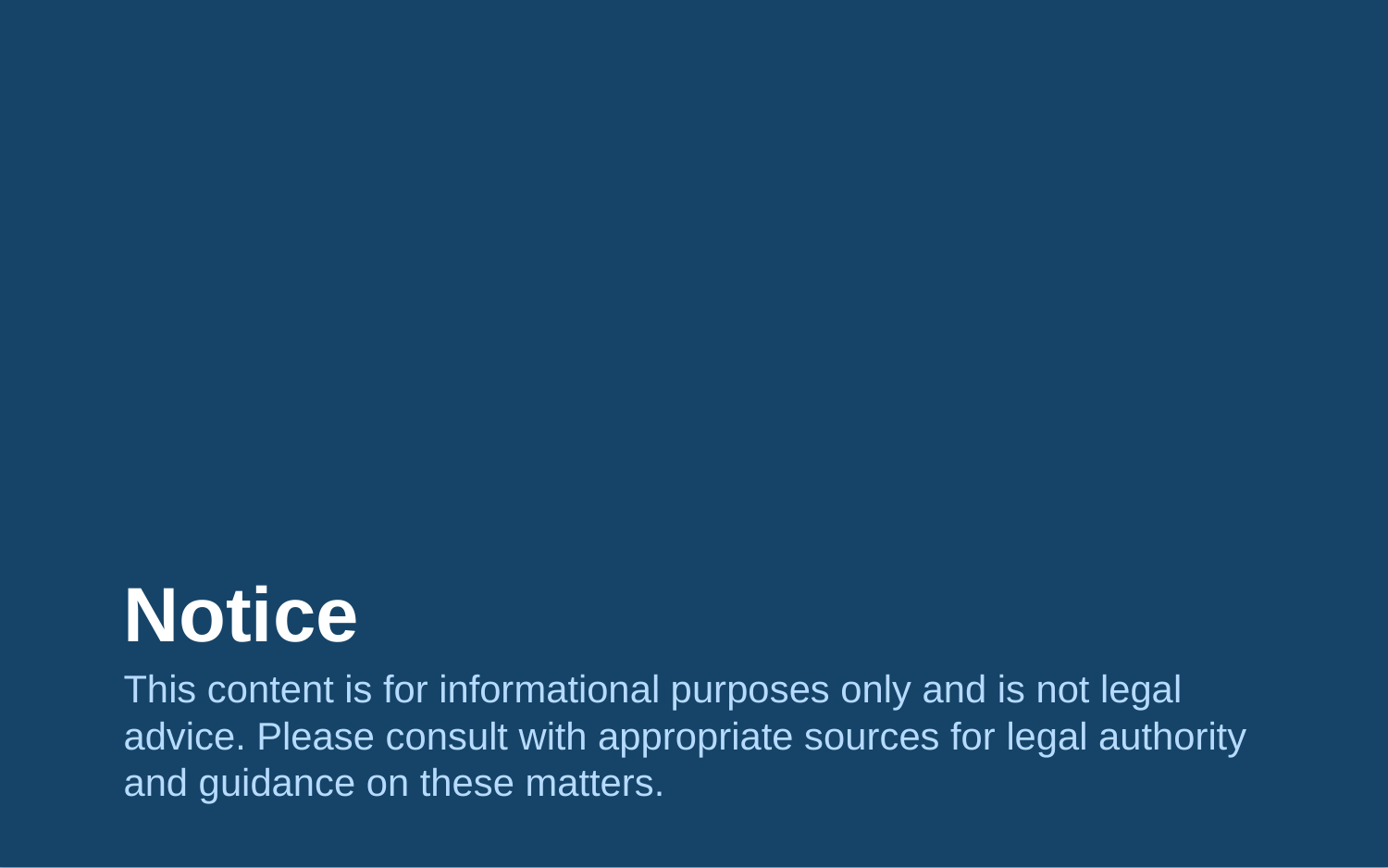

# Notice
This content is for informational purposes only and is not legal advice. Please consult with appropriate sources for legal authority and guidance on these matters.